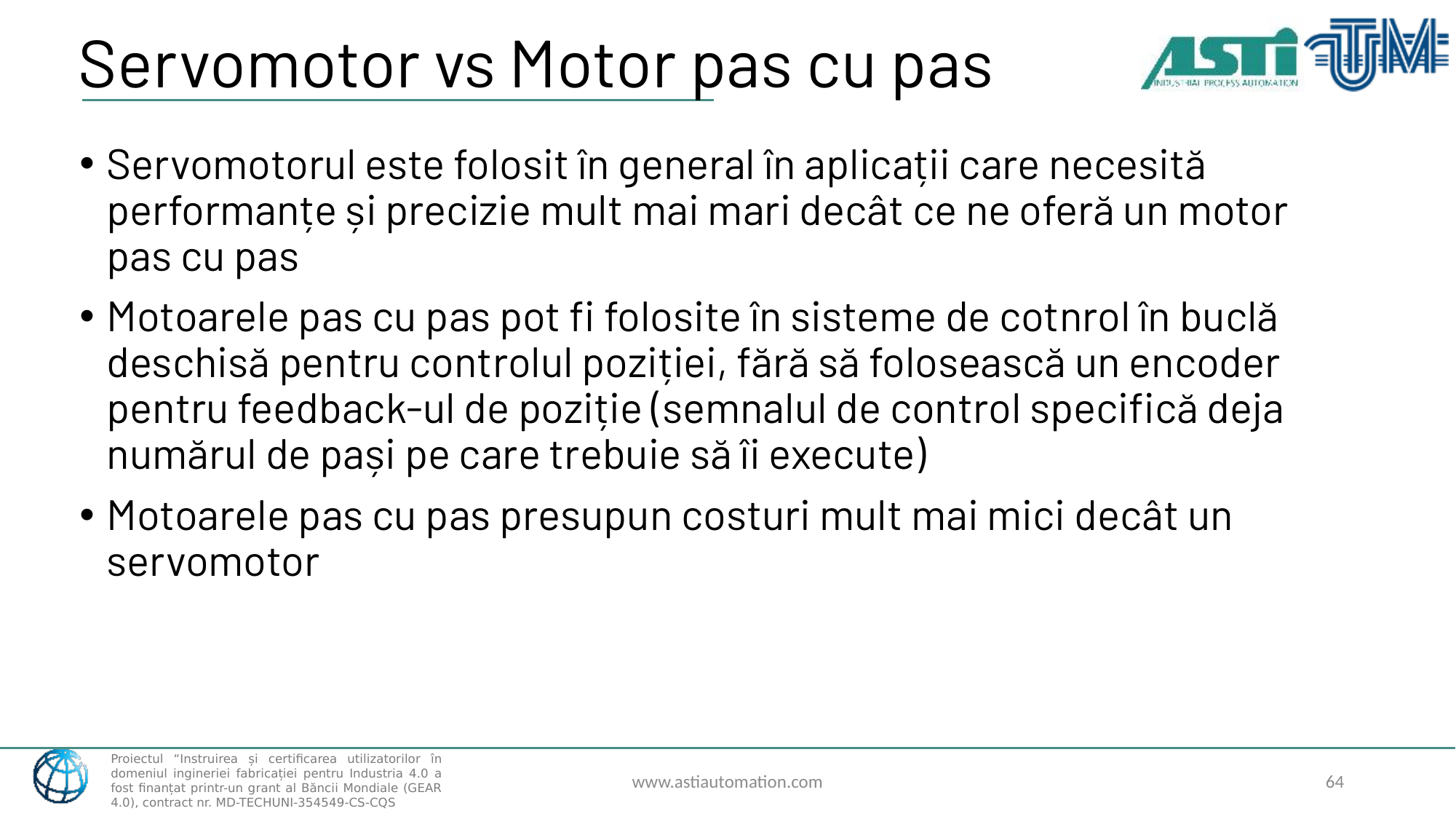

# Servomotor vs Motor pas cu pas
Servomotorul este folosit în general în aplicații care necesită performanțe și precizie mult mai mari decât ce ne oferă un motor pas cu pas
Motoarele pas cu pas pot fi folosite în sisteme de cotnrol în buclă deschisă pentru controlul poziției, fără să folosească un encoder pentru feedback-ul de poziție (semnalul de control specifică deja numărul de pași pe care trebuie să îi execute)
Motoarele pas cu pas presupun costuri mult mai mici decât un servomotor
www.astiautomation.com
64